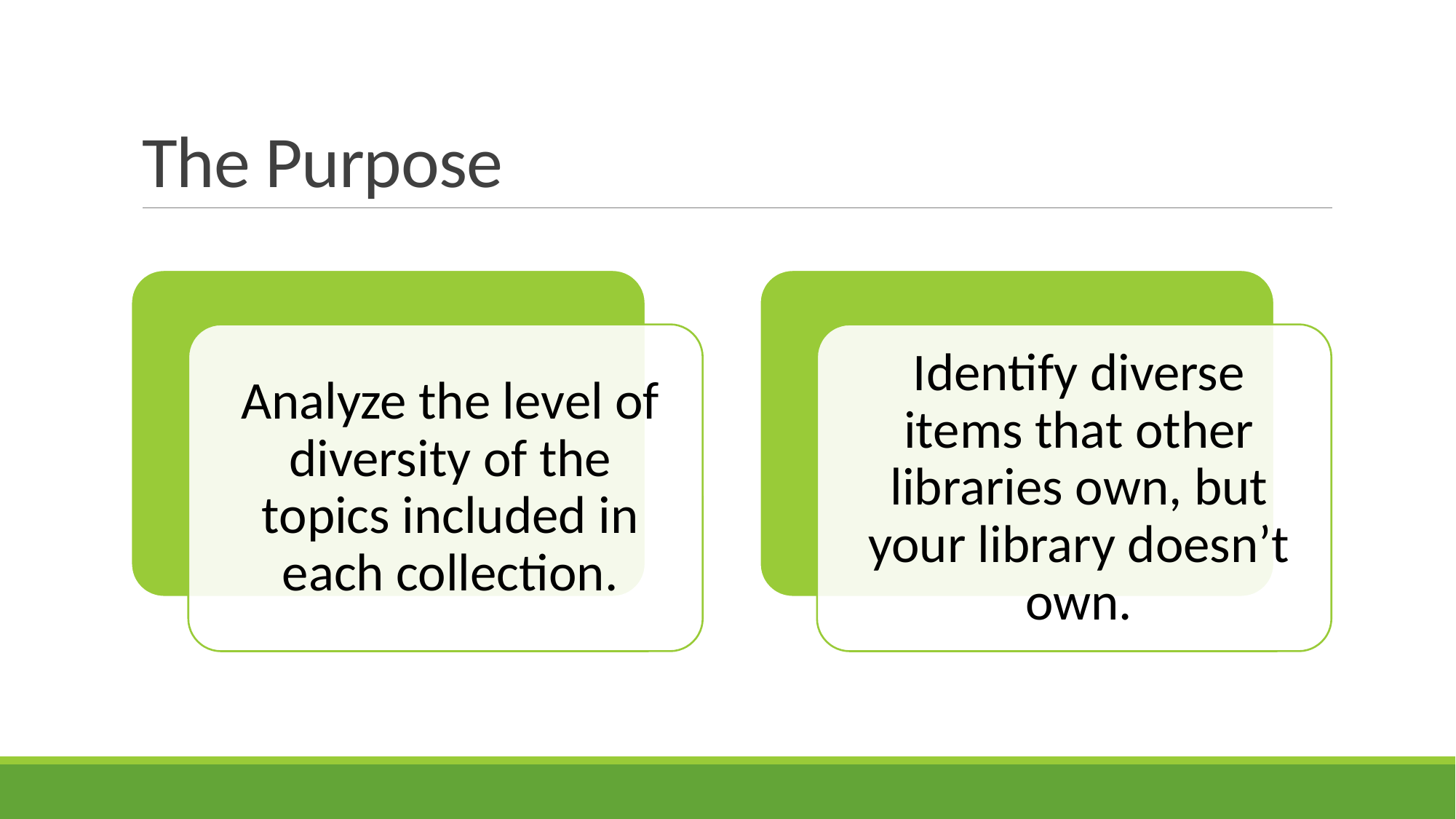

# The Purpose
Analyze the level of diversity of the topics included in each collection.
Identify diverse items that other libraries own, but your library doesn’t own.